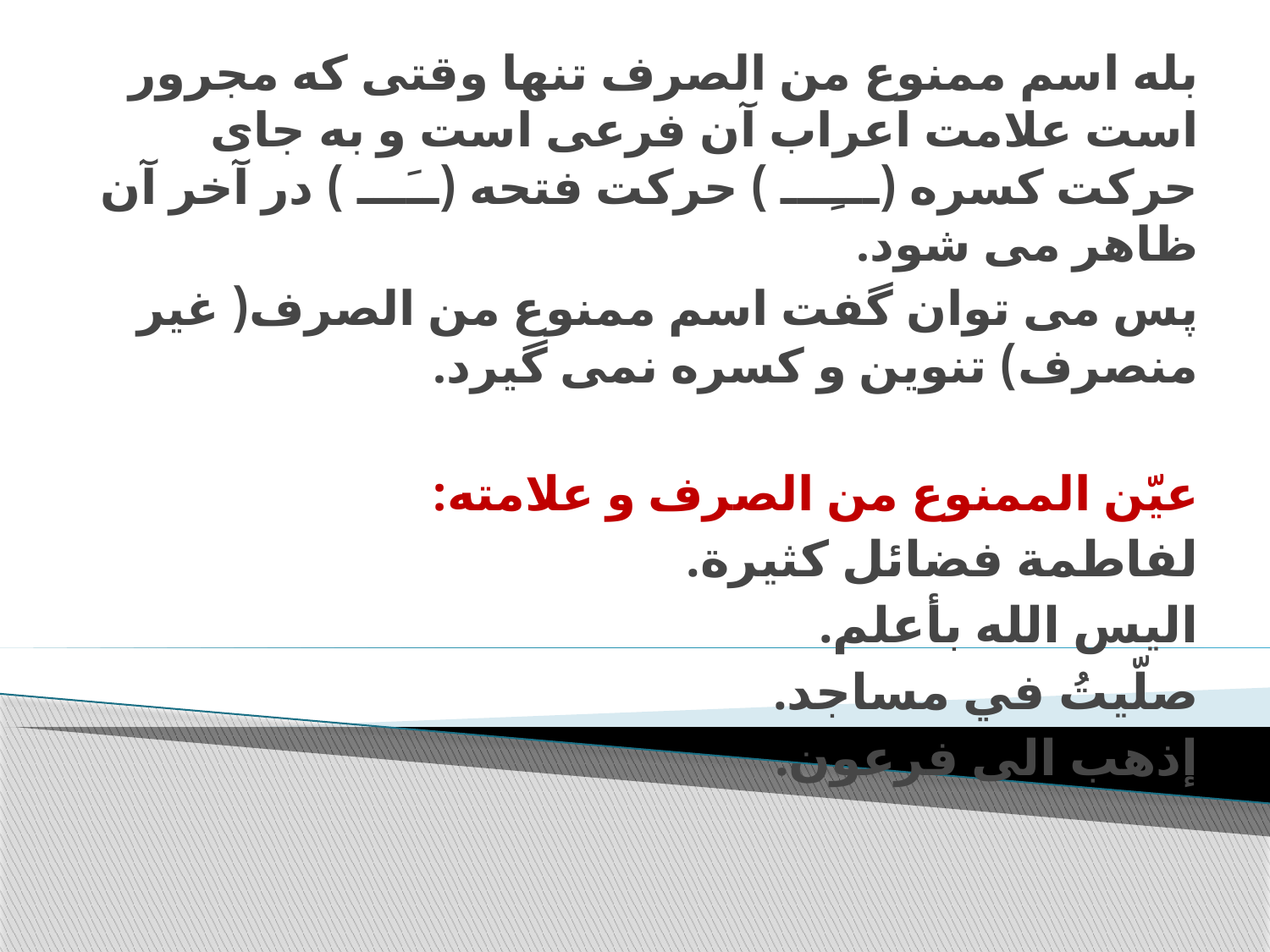

بله اسم ممنوع من الصرف تنها وقتی که مجرور است علامت اعراب آن فرعی است و به جای حرکت کسره (ـــِـــ ) حرکت فتحه (ــَـــ ) در آخر آن ظاهر می شود.
پس می توان گفت اسم ممنوع من الصرف( غیر منصرف) تنوین و کسره نمی گیرد.

عیّن الممنوع من الصرف و علامته:
لفاطمة فضائل کثیرة.
الیس الله بأعلم.
صلّیتُ في مساجد.
إذهب الی فرعون.
#